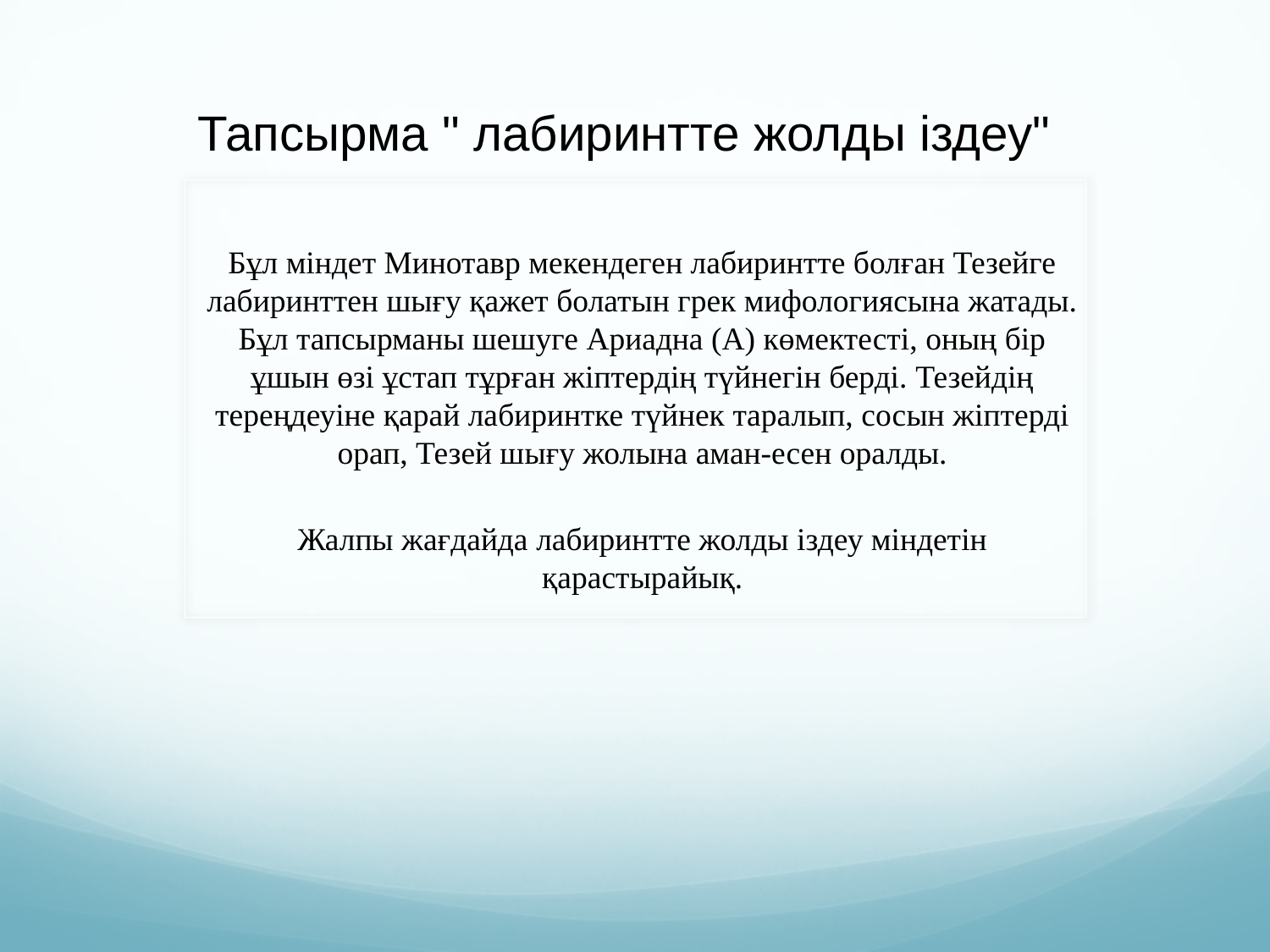

Тапсырма " лабиринтте жолды іздеу"

Бұл міндет Минотавр мекендеген лабиринтте болған Тезейге лабиринттен шығу қажет болатын грек мифологиясына жатады. Бұл тапсырманы шешуге Ариадна (А) көмектесті, оның бір ұшын өзі ұстап тұрған жіптердің түйнегін берді. Тезейдің тереңдеуіне қарай лабиринтке түйнек таралып, сосын жіптерді орап, Тезей шығу жолына аман-есен оралды.

Жалпы жағдайда лабиринтте жолды іздеу міндетін қарастырайық.

#